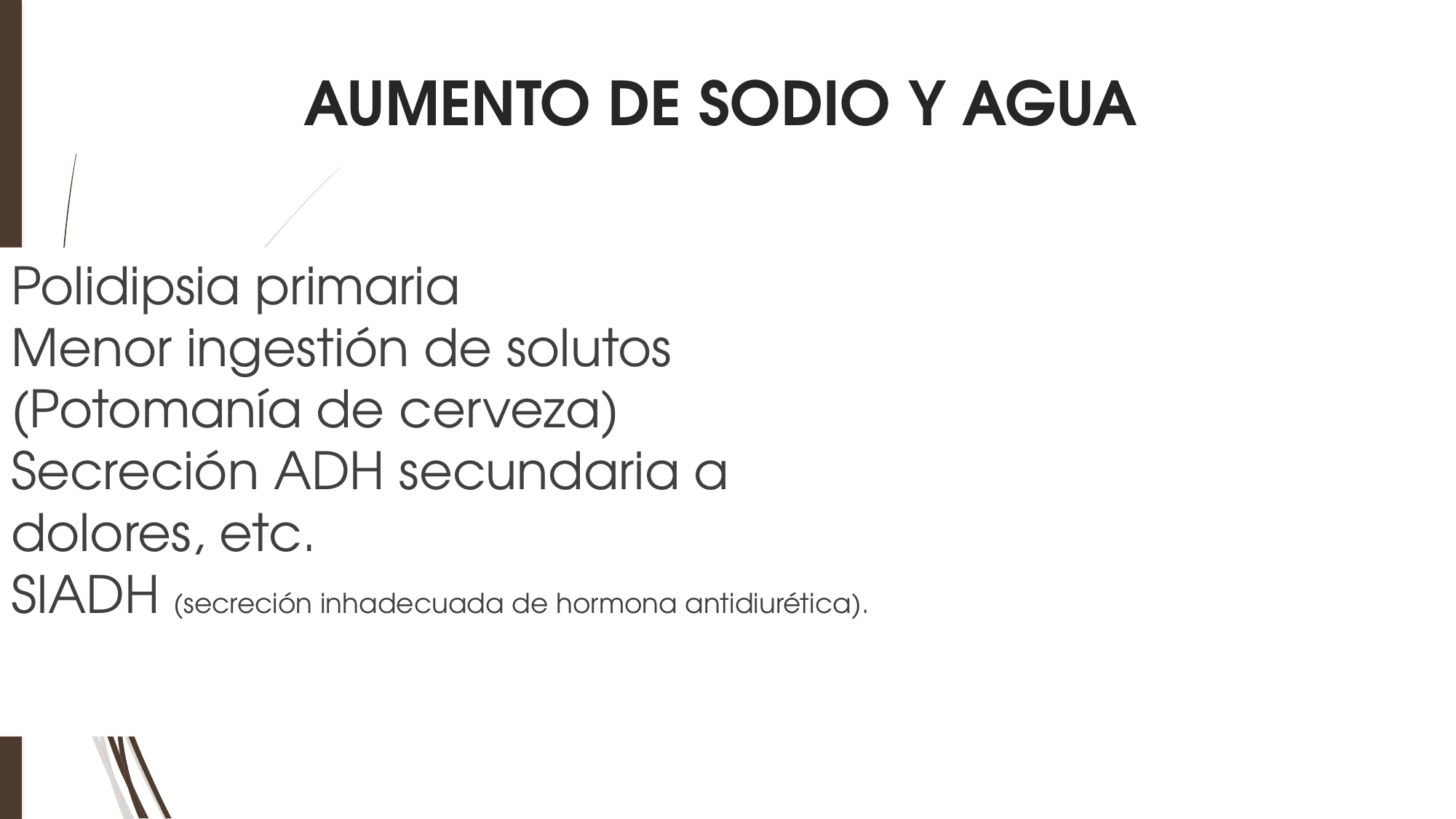

# AUMENTO DE SODIO Y AGUA
Polidipsia primaria
Menor ingestión de solutos (Potomanía de cerveza)
Secreción ADH secundaria a dolores, etc.
SIADH (secreción inhadecuada de hormona antidiurética).